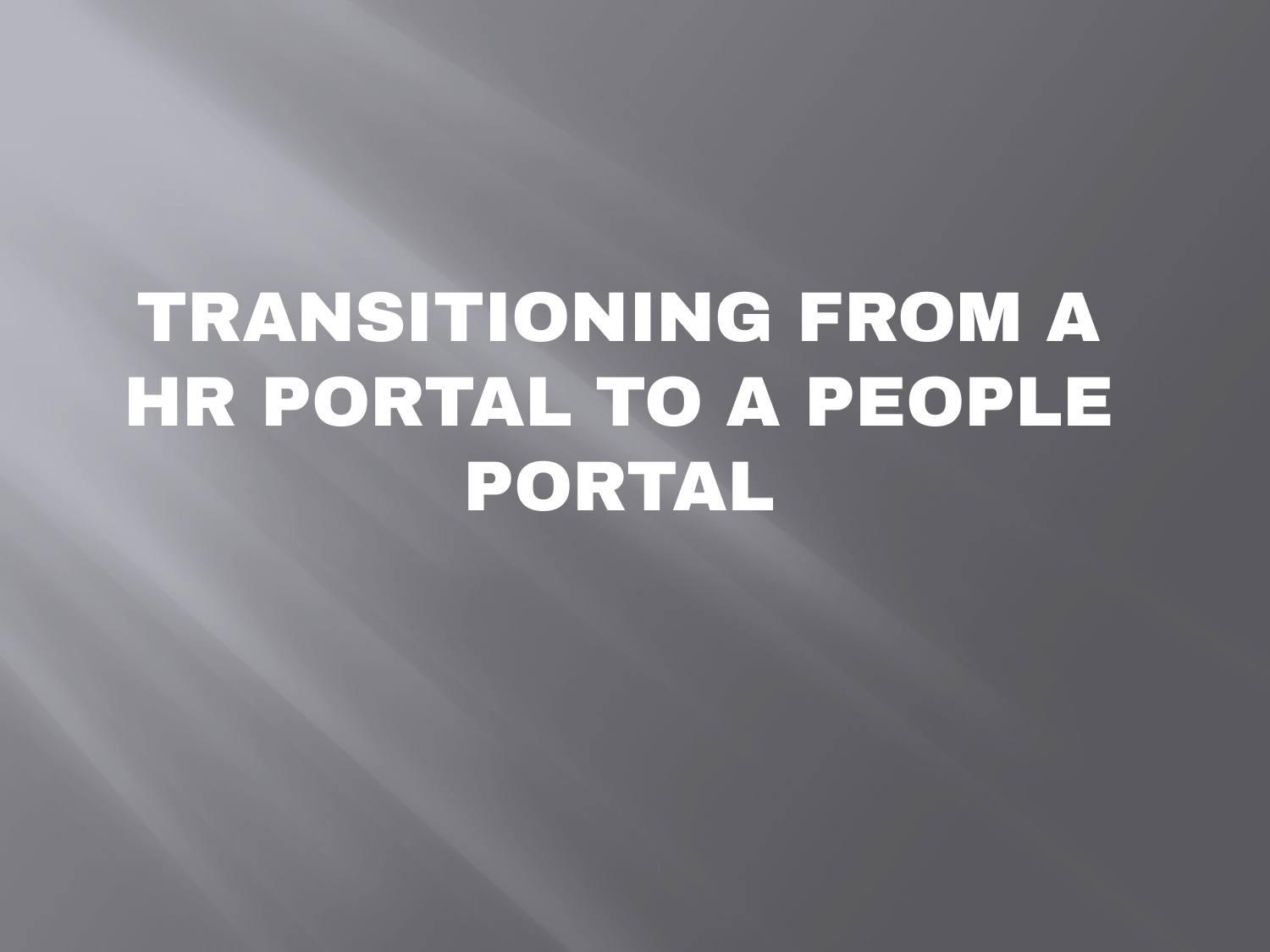

TRANSITIONING FROM A HR PORTAL TO A PEOPLE PORTAL